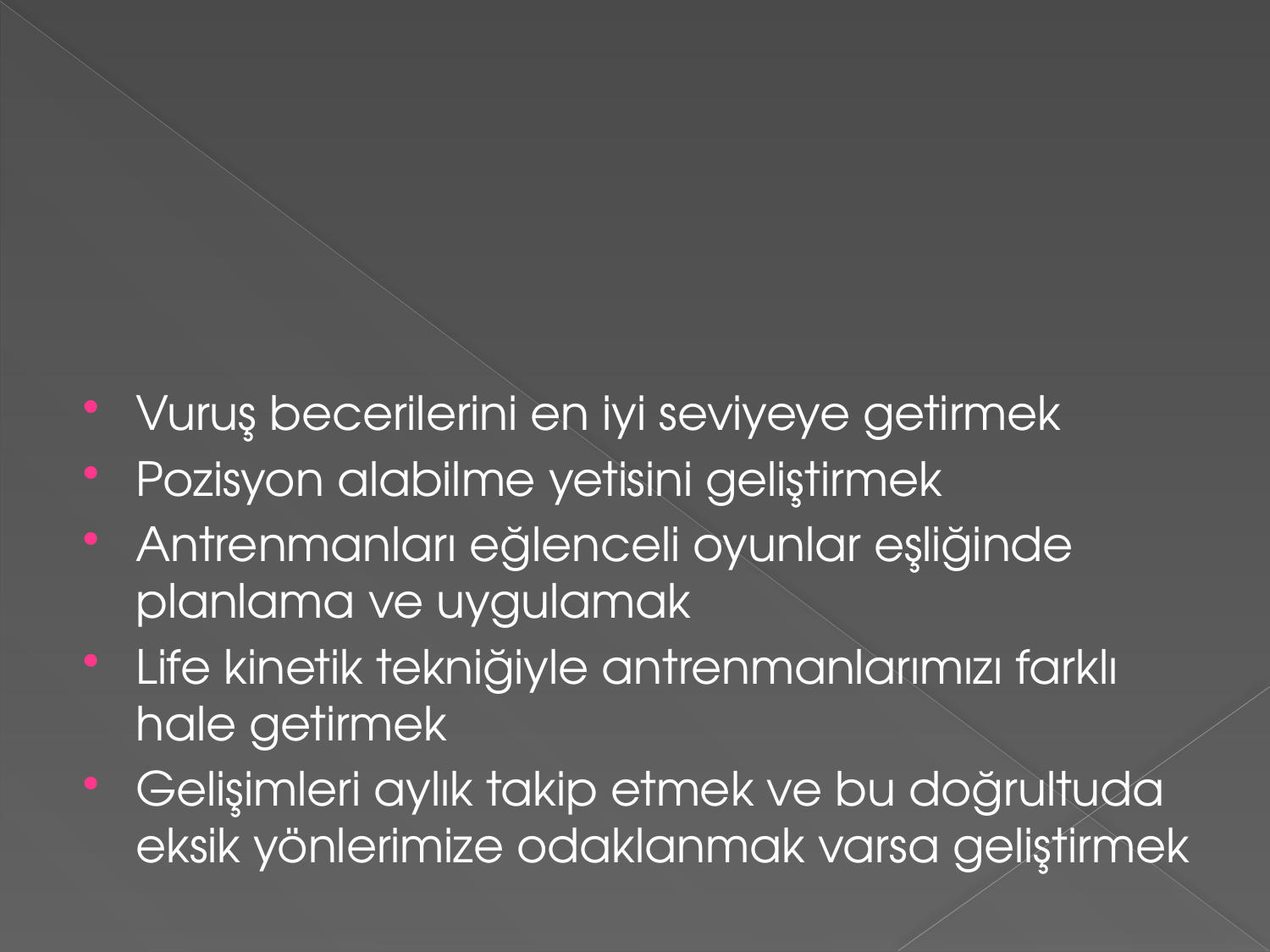

#
Vuruş becerilerini en iyi seviyeye getirmek
Pozisyon alabilme yetisini geliştirmek
Antrenmanları eğlenceli oyunlar eşliğinde planlama ve uygulamak
Life kinetik tekniğiyle antrenmanlarımızı farklı hale getirmek
Gelişimleri aylık takip etmek ve bu doğrultuda eksik yönlerimize odaklanmak varsa geliştirmek